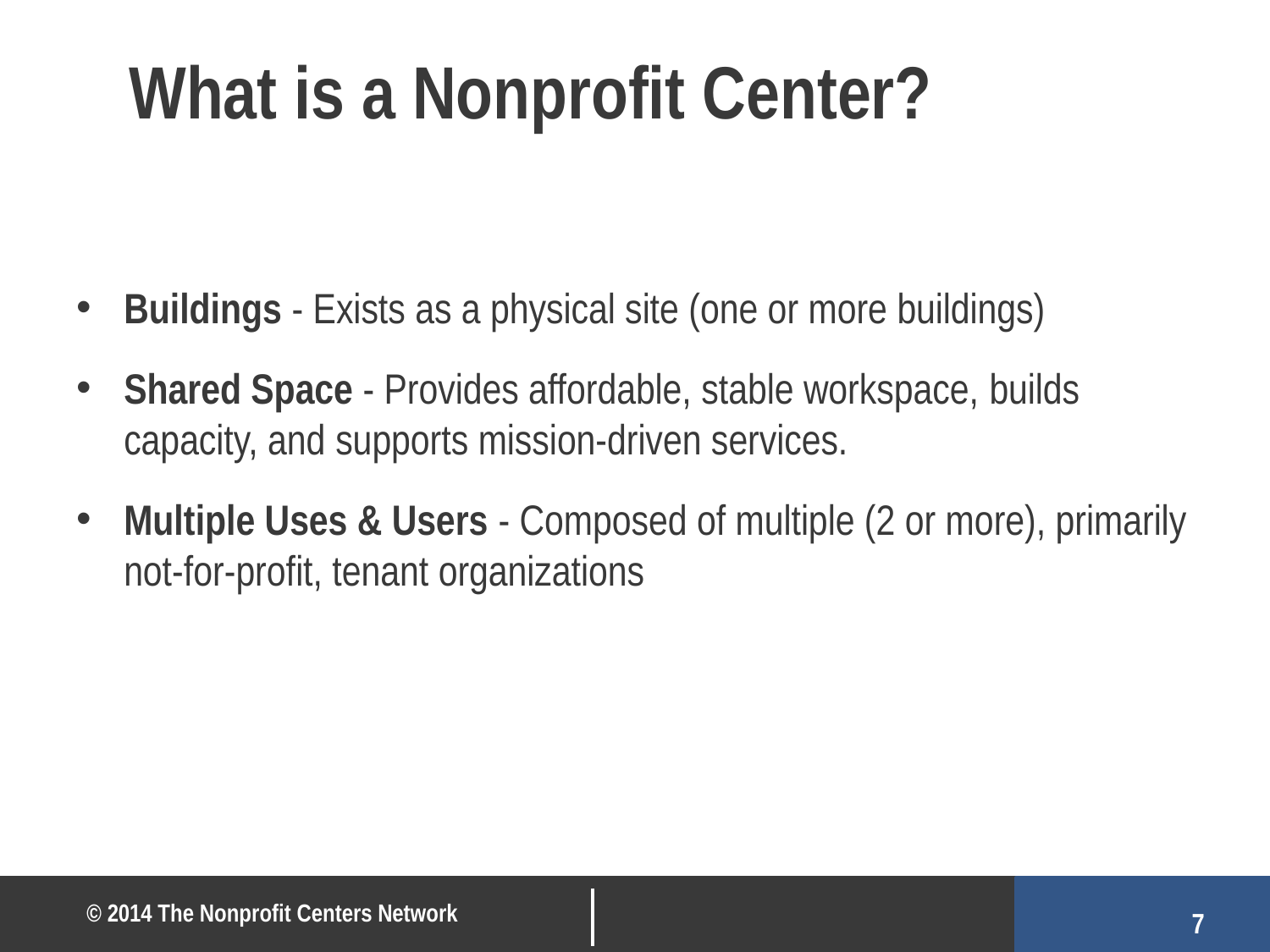

# What is a Nonprofit Center?
Buildings - Exists as a physical site (one or more buildings)
Shared Space - Provides affordable, stable workspace, builds capacity, and supports mission-driven services.
Multiple Uses & Users - Composed of multiple (2 or more), primarily not-for-profit, tenant organizations